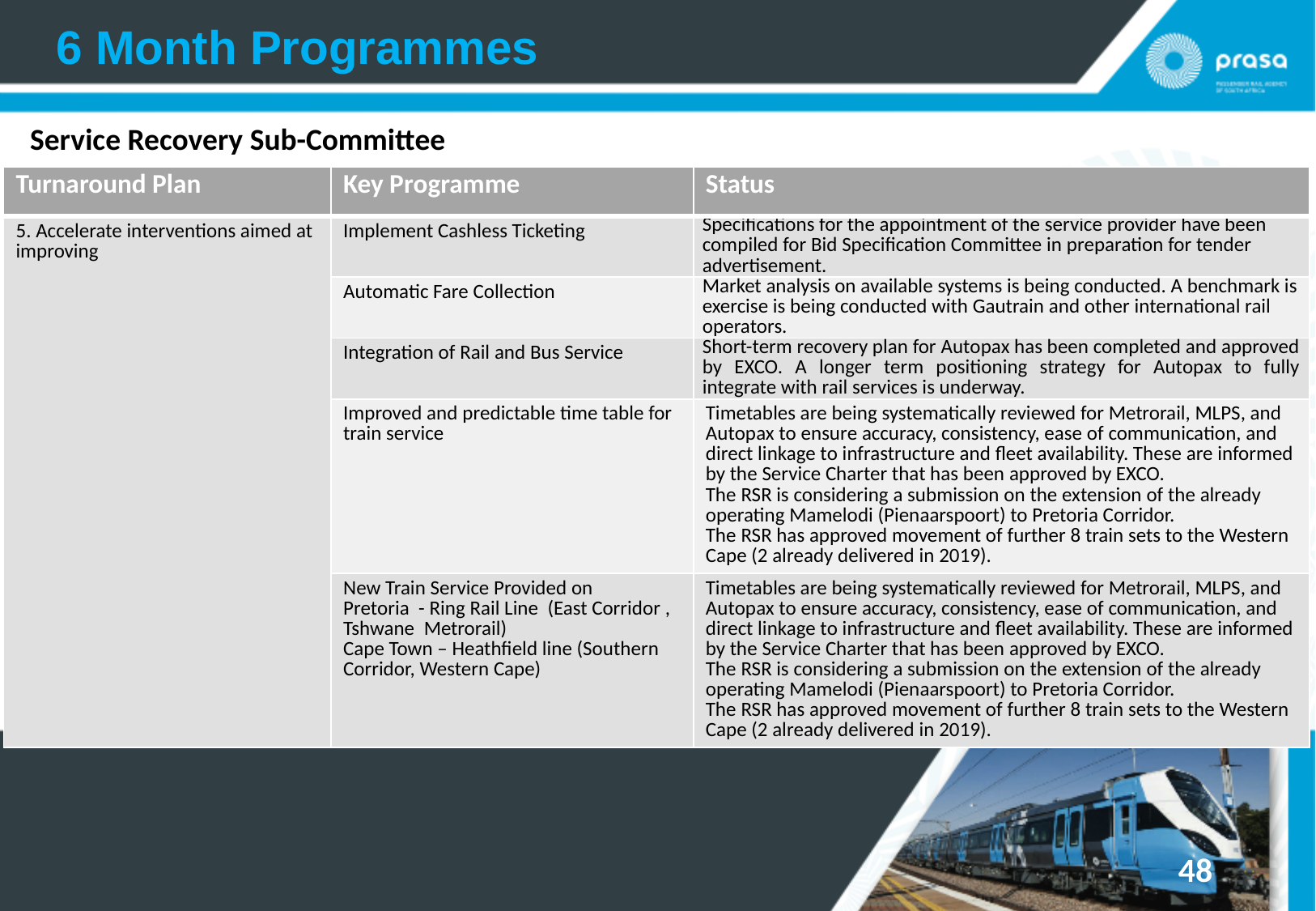

6 Month Programmes
Service Recovery Sub-Committee
| Turnaround Plan | Key Programme | Status |
| --- | --- | --- |
| 5. Accelerate interventions aimed at improving | Implement Cashless Ticketing | Specifications for the appointment of the service provider have been compiled for Bid Specification Committee in preparation for tender advertisement. |
|  | Automatic Fare Collection | Market analysis on available systems is being conducted. A benchmark is exercise is being conducted with Gautrain and other international rail operators. |
|  | Integration of Rail and Bus Service | Short-term recovery plan for Autopax has been completed and approved by EXCO. A longer term positioning strategy for Autopax to fully integrate with rail services is underway. |
|  | Improved and predictable time table for train service | Timetables are being systematically reviewed for Metrorail, MLPS, and Autopax to ensure accuracy, consistency, ease of communication, and direct linkage to infrastructure and fleet availability. These are informed by the Service Charter that has been approved by EXCO. The RSR is considering a submission on the extension of the already operating Mamelodi (Pienaarspoort) to Pretoria Corridor. The RSR has approved movement of further 8 train sets to the Western Cape (2 already delivered in 2019). |
|  | New Train Service Provided on Pretoria - Ring Rail Line (East Corridor , Tshwane Metrorail) Cape Town – Heathfield line (Southern Corridor, Western Cape) | Timetables are being systematically reviewed for Metrorail, MLPS, and Autopax to ensure accuracy, consistency, ease of communication, and direct linkage to infrastructure and fleet availability. These are informed by the Service Charter that has been approved by EXCO. The RSR is considering a submission on the extension of the already operating Mamelodi (Pienaarspoort) to Pretoria Corridor. The RSR has approved movement of further 8 train sets to the Western Cape (2 already delivered in 2019). |
48